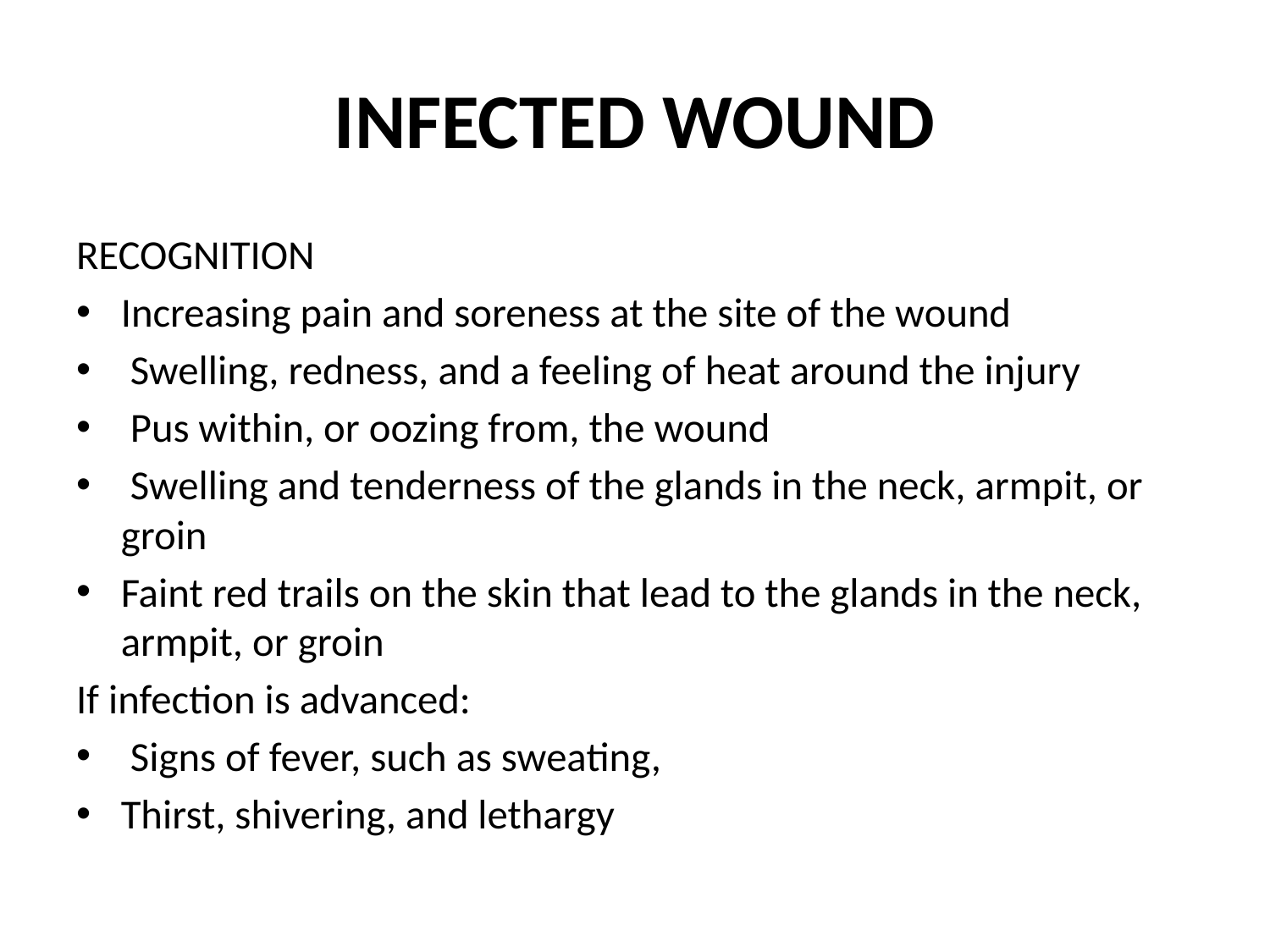

# INFECTED WOUND
RECOGNITION
Increasing pain and soreness at the site of the wound
 Swelling, redness, and a feeling of heat around the injury
 Pus within, or oozing from, the wound
 Swelling and tenderness of the glands in the neck, armpit, or groin
Faint red trails on the skin that lead to the glands in the neck, armpit, or groin
If infection is advanced:
 Signs of fever, such as sweating,
Thirst, shivering, and lethargy